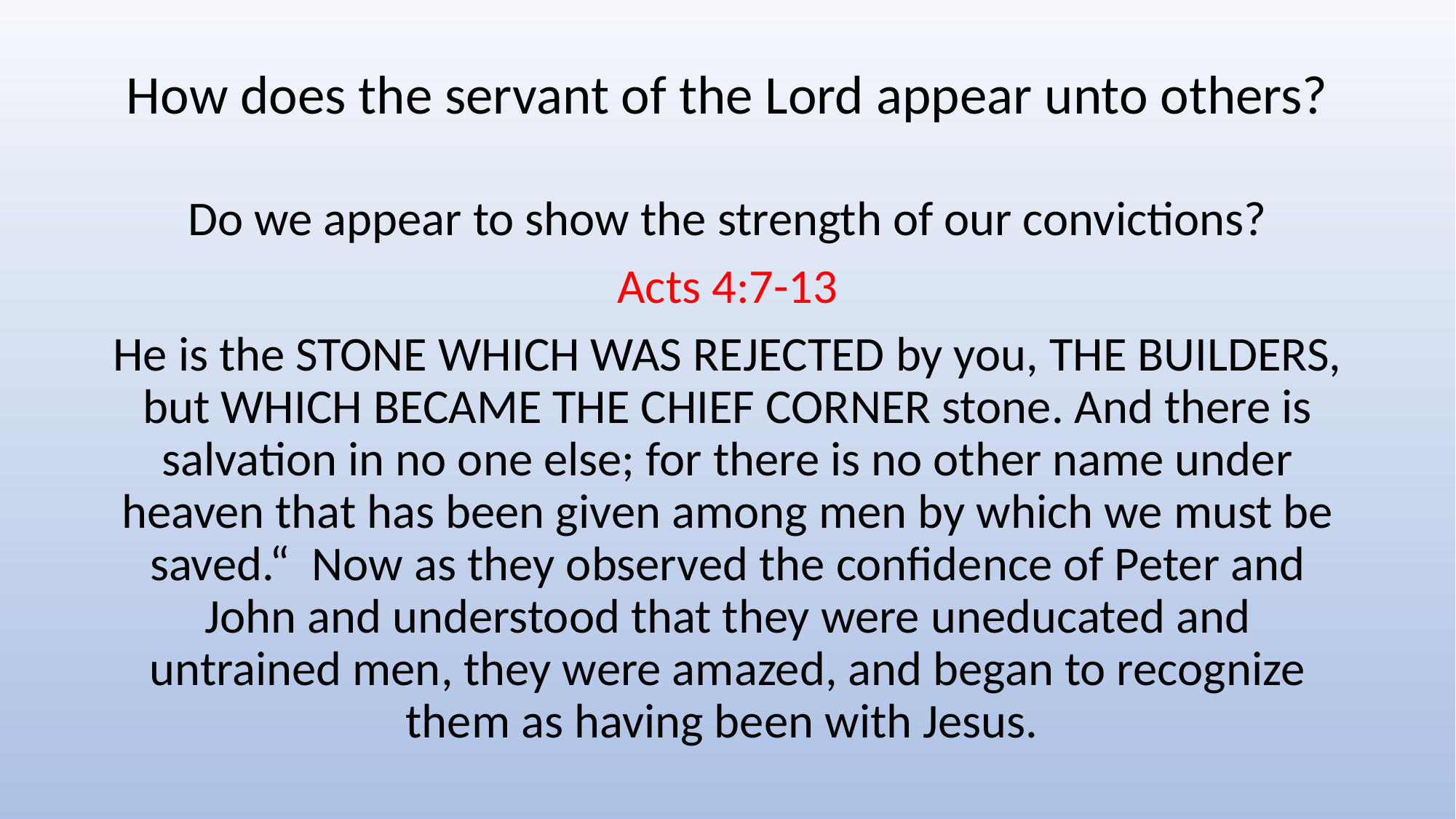

# How does the servant of the Lord appear unto others?
Do we appear to show the strength of our convictions?
Acts 4:7-13
He is the STONE WHICH WAS REJECTED by you, THE BUILDERS, but WHICH BECAME THE CHIEF CORNER stone. And there is salvation in no one else; for there is no other name under heaven that has been given among men by which we must be saved.“  Now as they observed the confidence of Peter and John and understood that they were uneducated and untrained men, they were amazed, and began to recognize them as having been with Jesus.